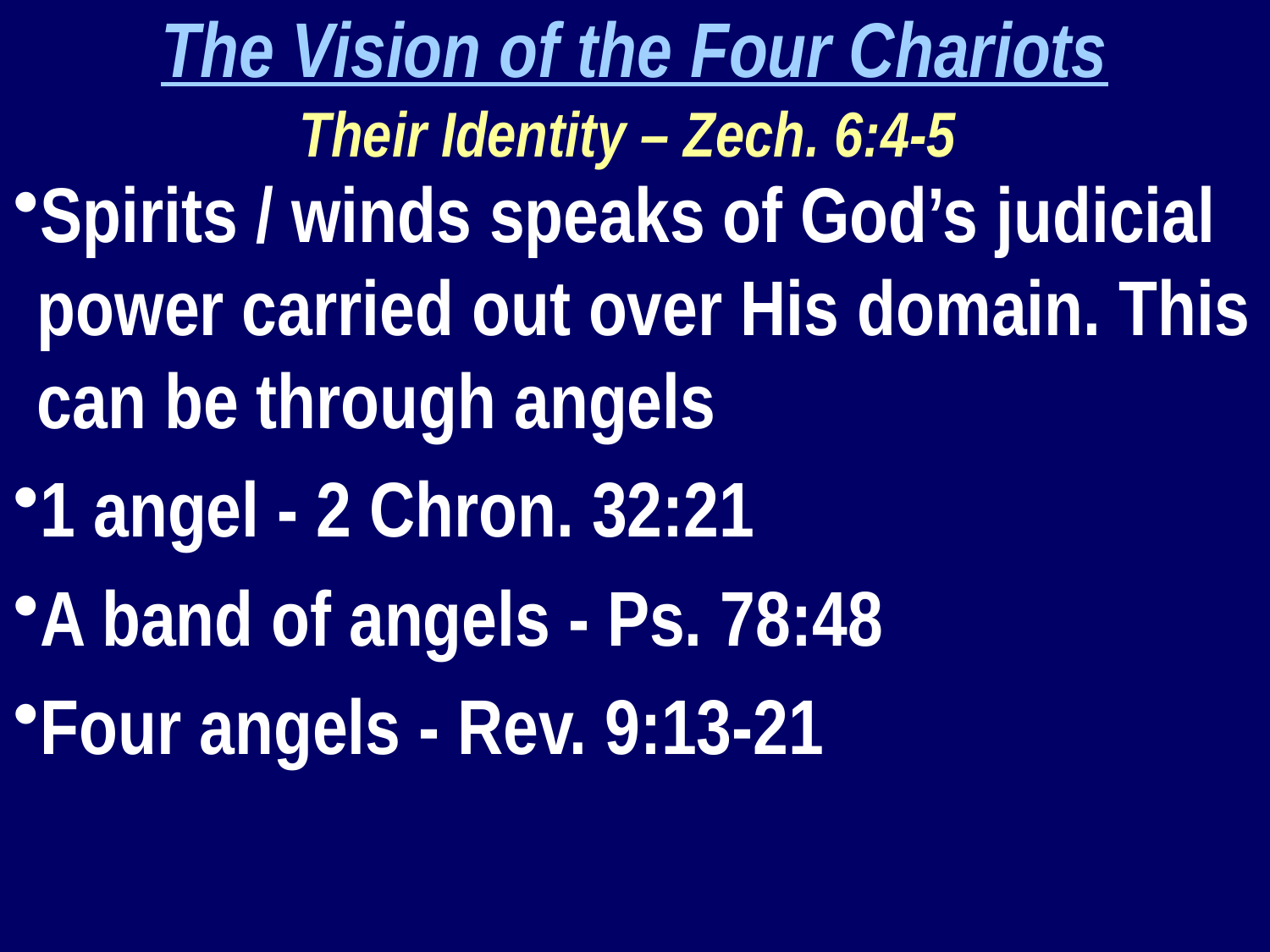

The Vision of the Four Chariots
Their Identity – Zech. 6:4-5
Spirits / winds speaks of God’s judicial power carried out over His domain. This can be through angels
1 angel - 2 Chron. 32:21
A band of angels - Ps. 78:48
Four angels - Rev. 9:13-21